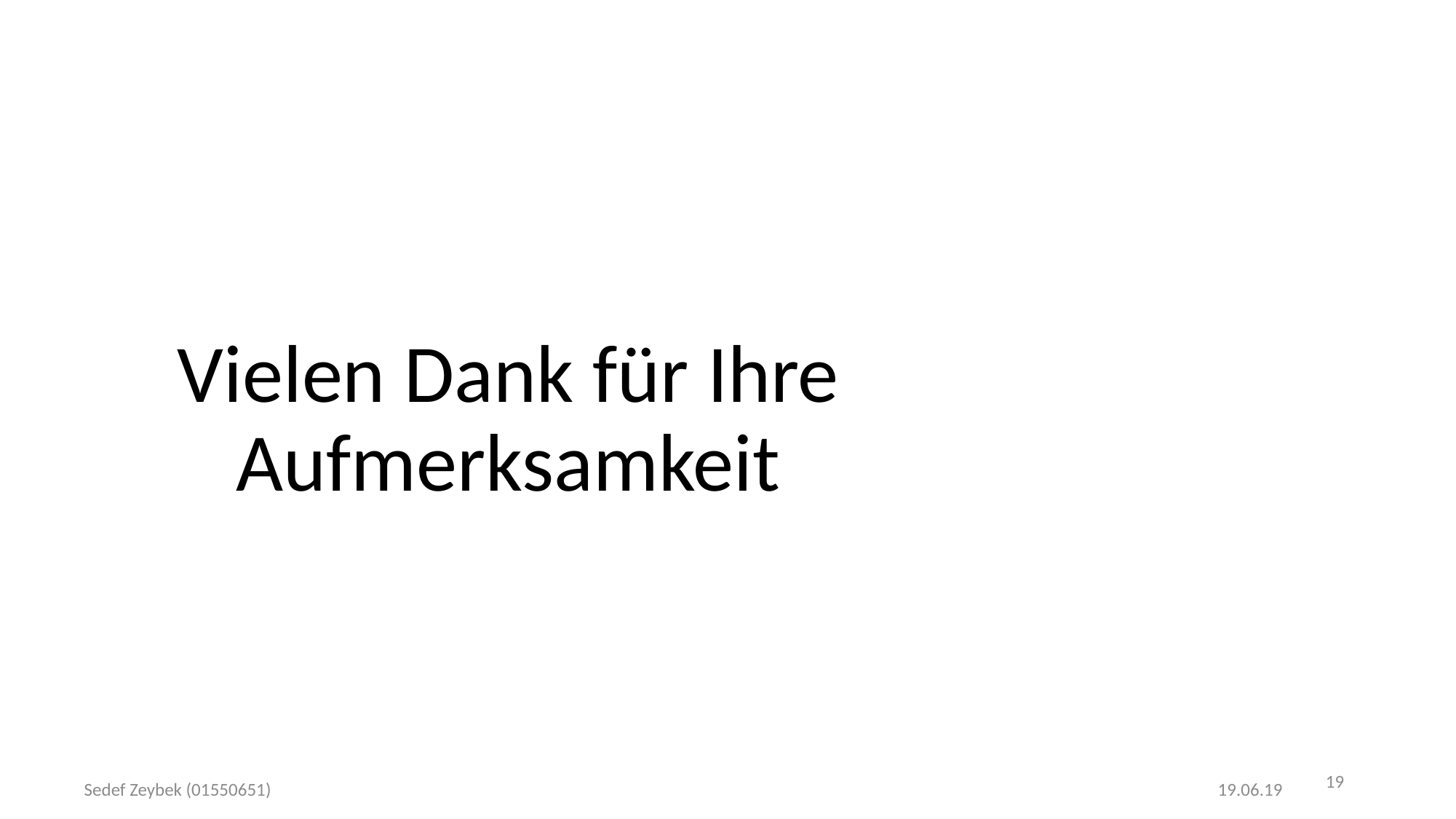

# Vielen Dank für Ihre Aufmerksamkeit

19
Sedef Zeybek (01550651)
19.06.19